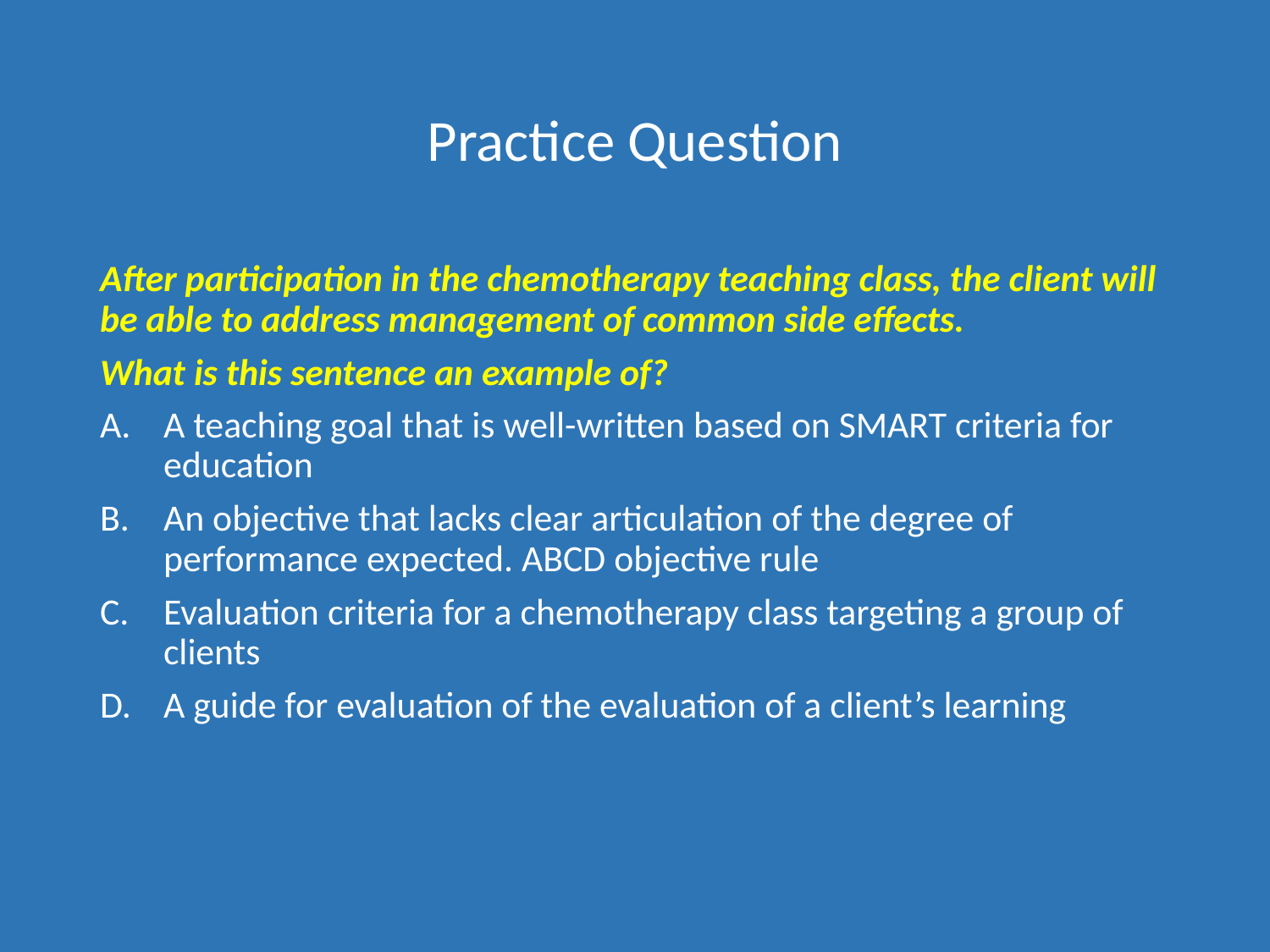

# Practice Question
After participation in the chemotherapy teaching class, the client will be able to address management of common side effects.
What is this sentence an example of?
A teaching goal that is well-written based on SMART criteria for education
An objective that lacks clear articulation of the degree of performance expected. ABCD objective rule
Evaluation criteria for a chemotherapy class targeting a group of clients
A guide for evaluation of the evaluation of a client’s learning